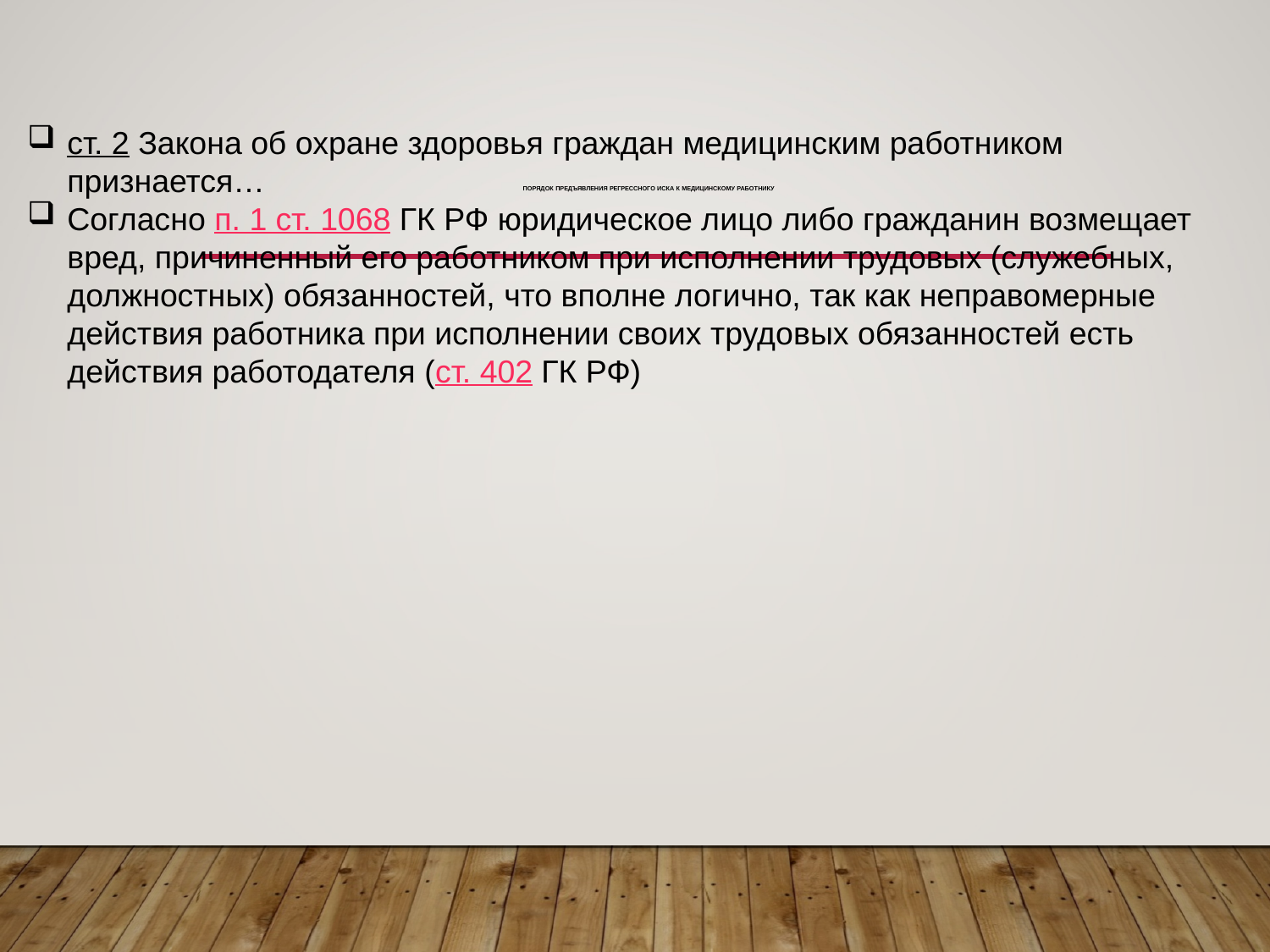

# Порядок предъявления регрессного иска к медицинскому работнику
ст. 2 Закона об охране здоровья граждан медицинским работником признается…
Согласно п. 1 ст. 1068 ГК РФ юридическое лицо либо гражданин возмещает вред, причиненный его работником при исполнении трудовых (служебных, должностных) обязанностей, что вполне логично, так как неправомерные действия работника при исполнении своих трудовых обязанностей есть действия работодателя (ст. 402 ГК РФ)